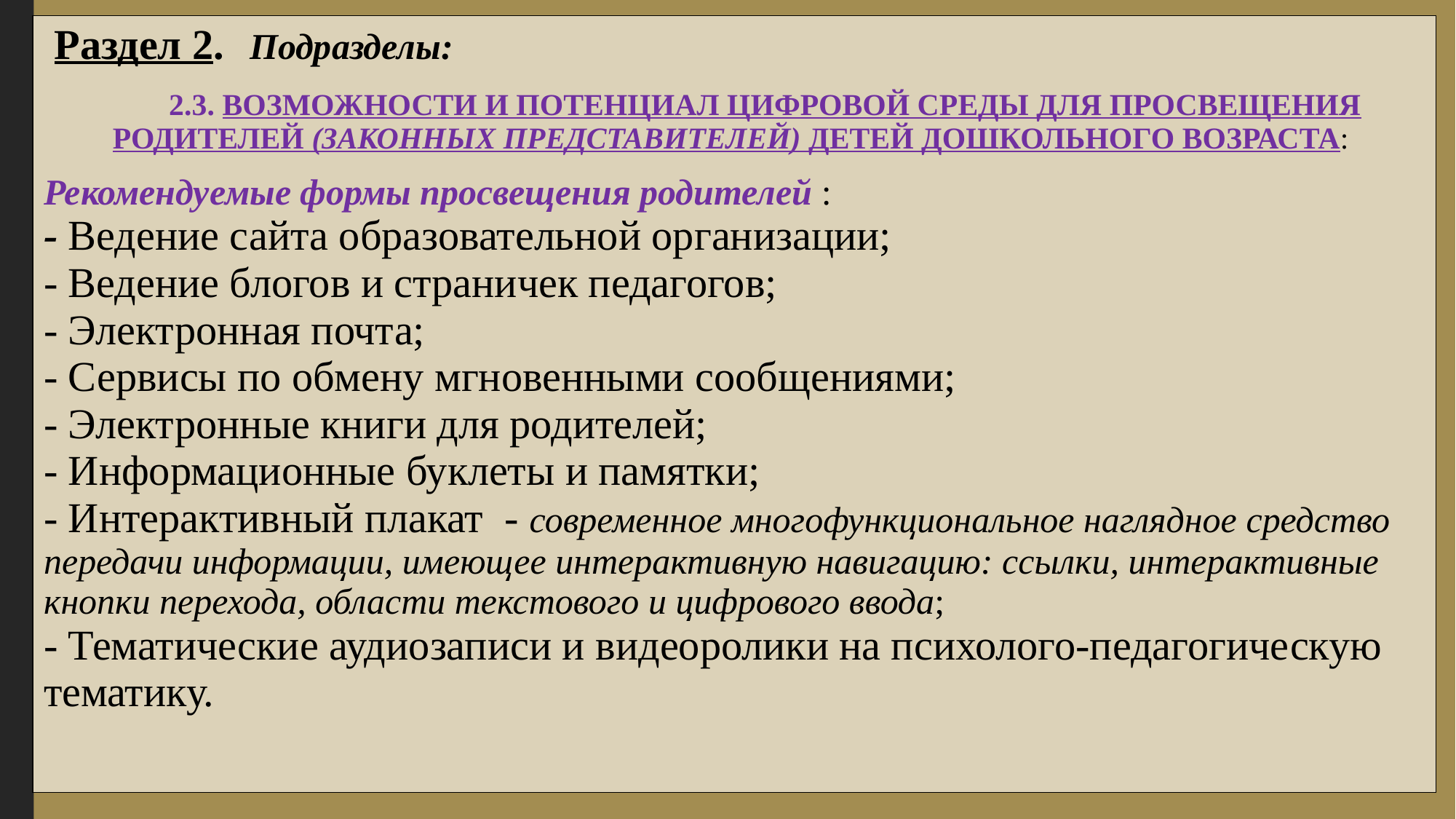

| Раздел 2. Подразделы: 2.3. ВОЗМОЖНОСТИ И ПОТЕНЦИАЛ ЦИФРОВОЙ СРЕДЫ ДЛЯ ПРОСВЕЩЕНИЯ РОДИТЕЛЕЙ (ЗАКОННЫХ ПРЕДСТАВИТЕЛЕЙ) ДЕТЕЙ ДОШКОЛЬНОГО ВОЗРАСТА: Рекомендуемые формы просвещения родителей : - Ведение сайта образовательной организации; - Ведение блогов и страничек педагогов; - Электронная почта; - Сервисы по обмену мгновенными сообщениями; - Электронные книги для родителей; - Информационные буклеты и памятки; - Интерактивный плакат - современное многофункциональное наглядное средство передачи информации, имеющее интерактивную навигацию: ссылки, интерактивные кнопки перехода, области текстового и цифрового ввода; - Тематические аудиозаписи и видеоролики на психолого-педагогическую тематику. |
| --- |